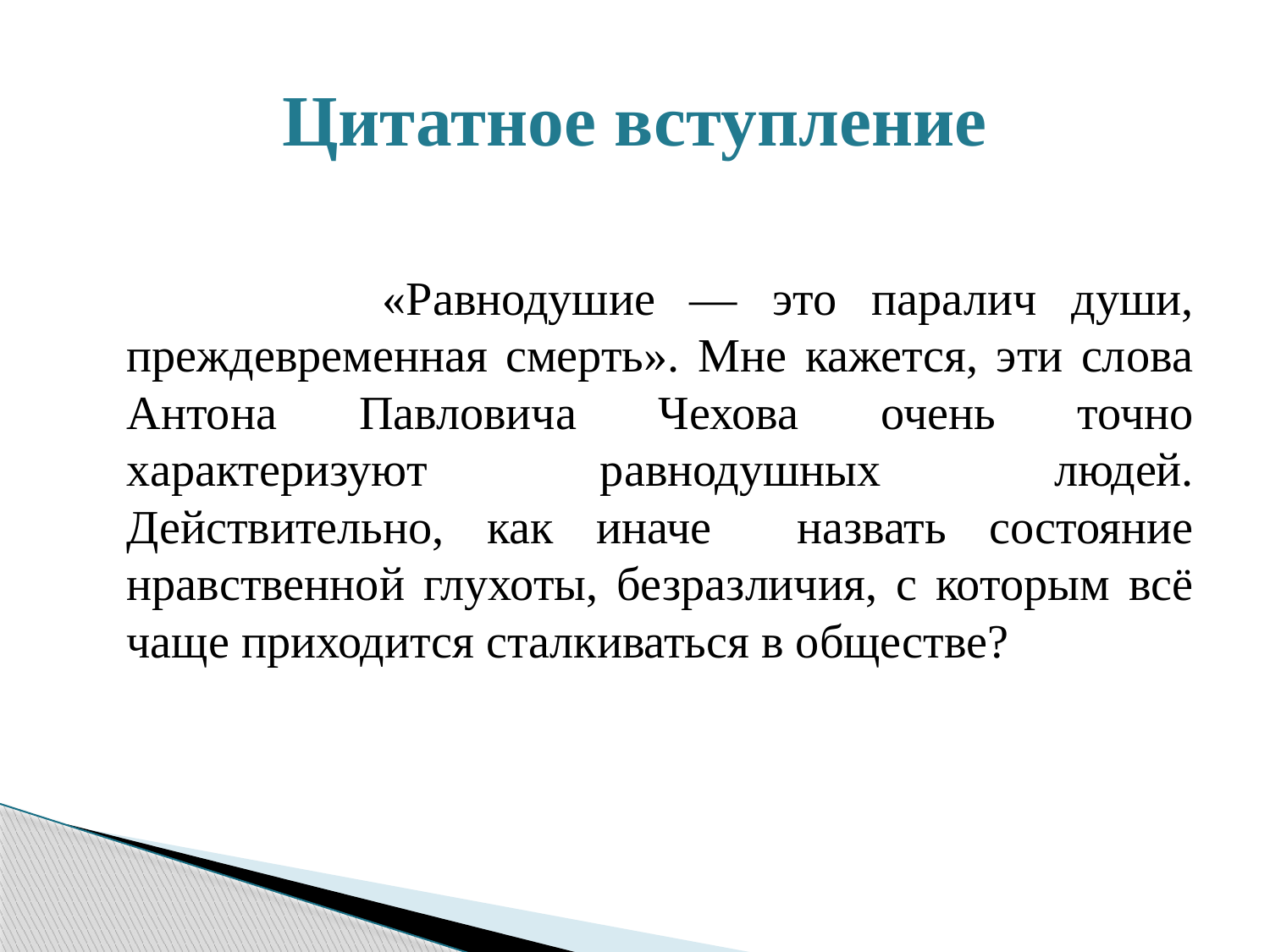

# Цитатное вступление

        «Равнодушие — это паралич души, преждевременная смерть». Мне кажется, эти слова Антона Павловича Чехова очень точно характеризуют равнодушных людей. Действительно, как иначе  назвать состояние нравственной глухоты, безразличия, с которым всё чаще приходится сталкиваться в обществе?